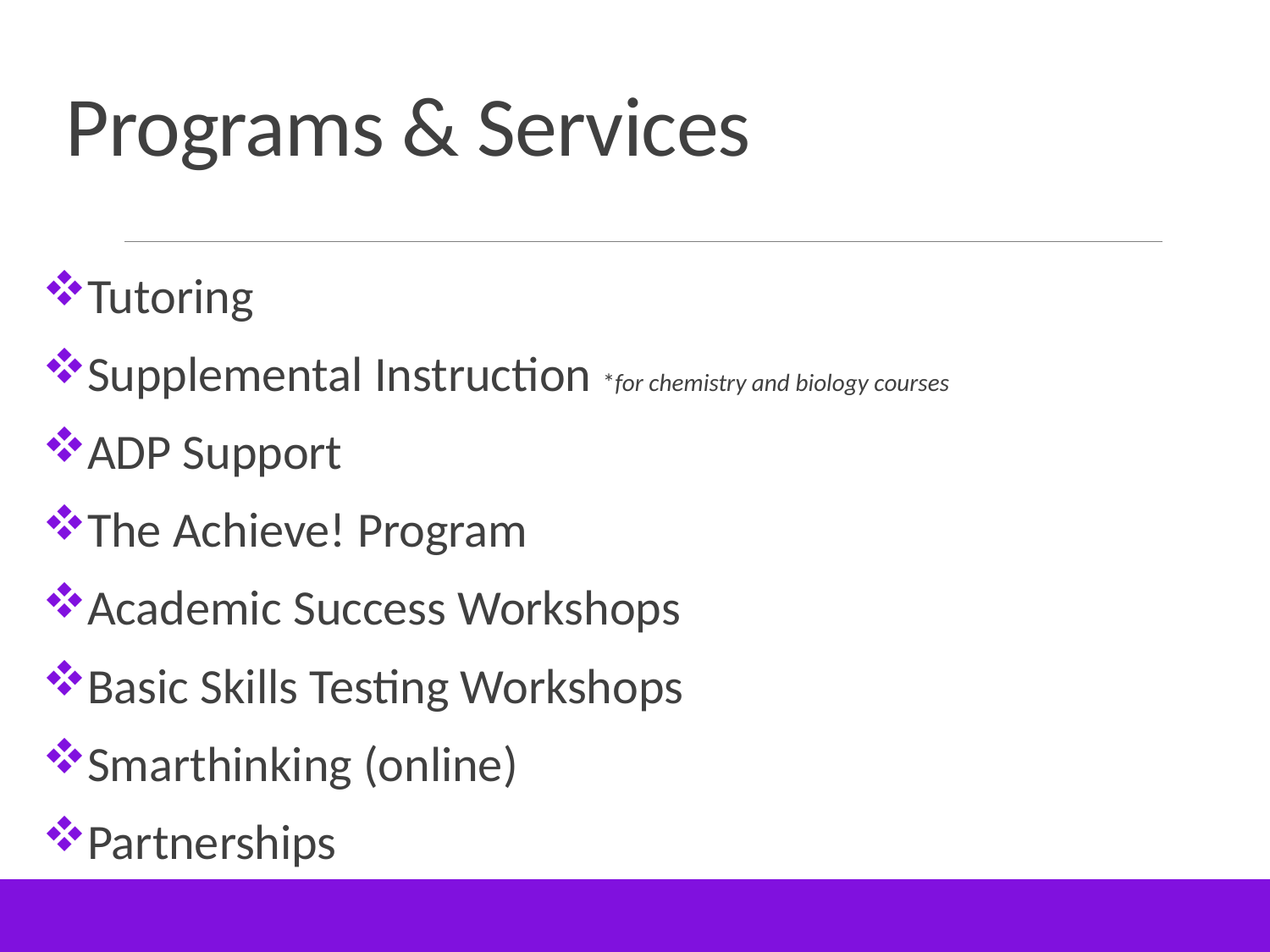

# Programs & Services
Tutoring
Supplemental Instruction *for chemistry and biology courses
ADP Support
The Achieve! Program
Academic Success Workshops
Basic Skills Testing Workshops
Smarthinking (online)
Partnerships